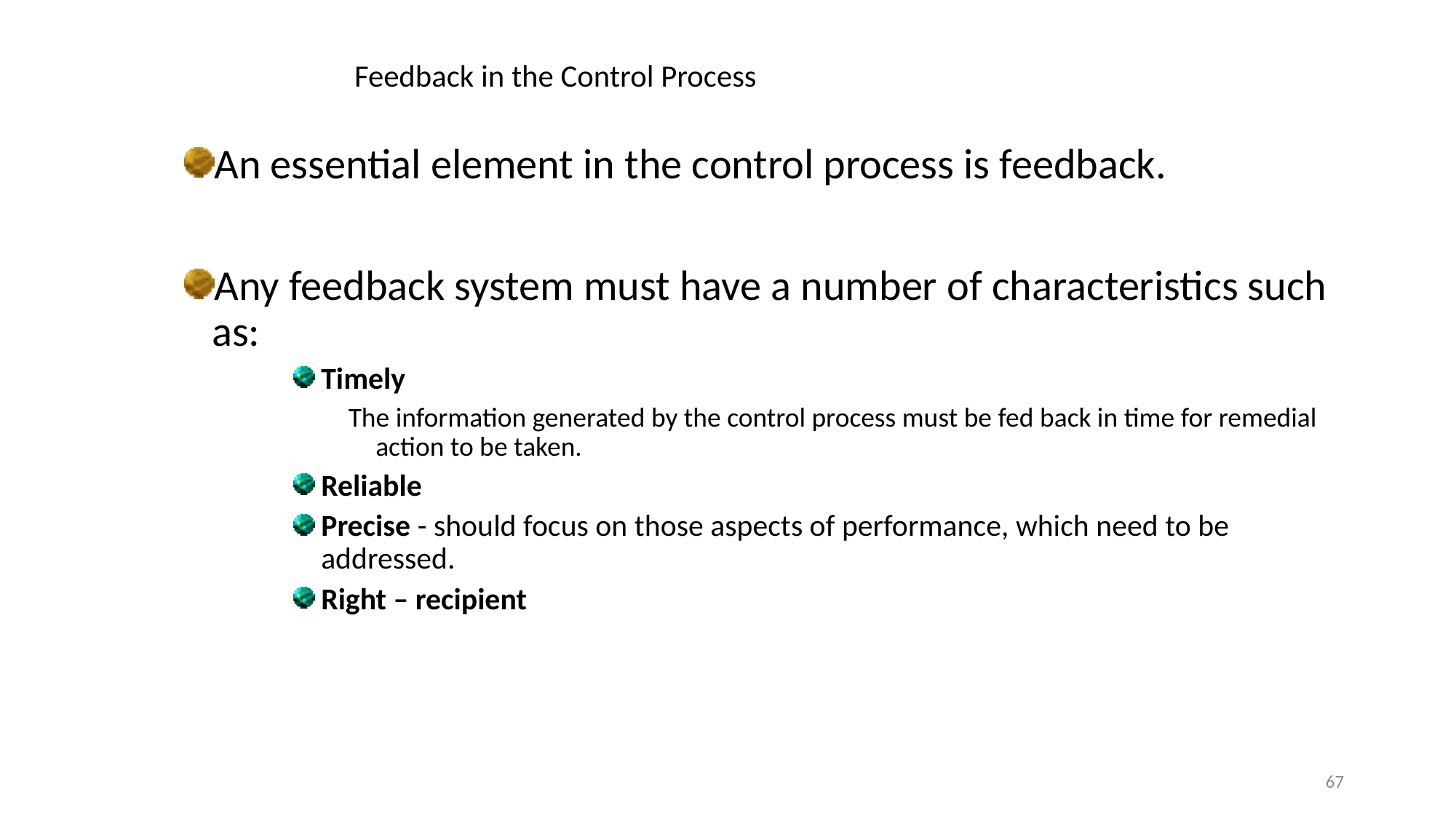

# Feedback in the Control Process
An essential element in the control process is feedback.

Any feedback system must have a number of characteristics such as:
Timely
The information generated by the control process must be fed back in time for remedial action to be taken.
Reliable
Precise - should focus on those aspects of performance, which need to be addressed.
Right – recipient

67